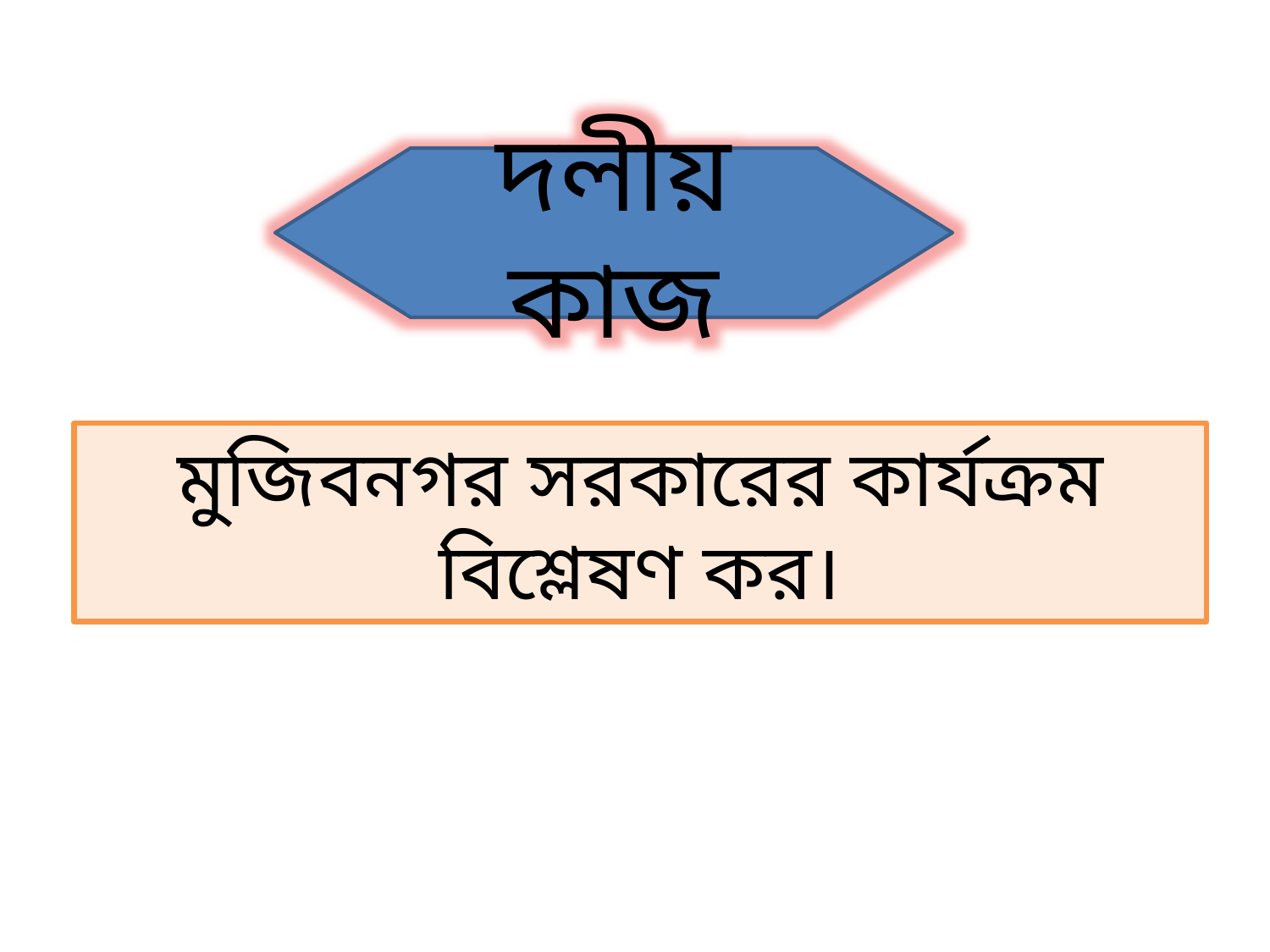

দলীয় কাজ
মুজিবনগর সরকারের কার্যক্রম বিশ্লেষণ কর।